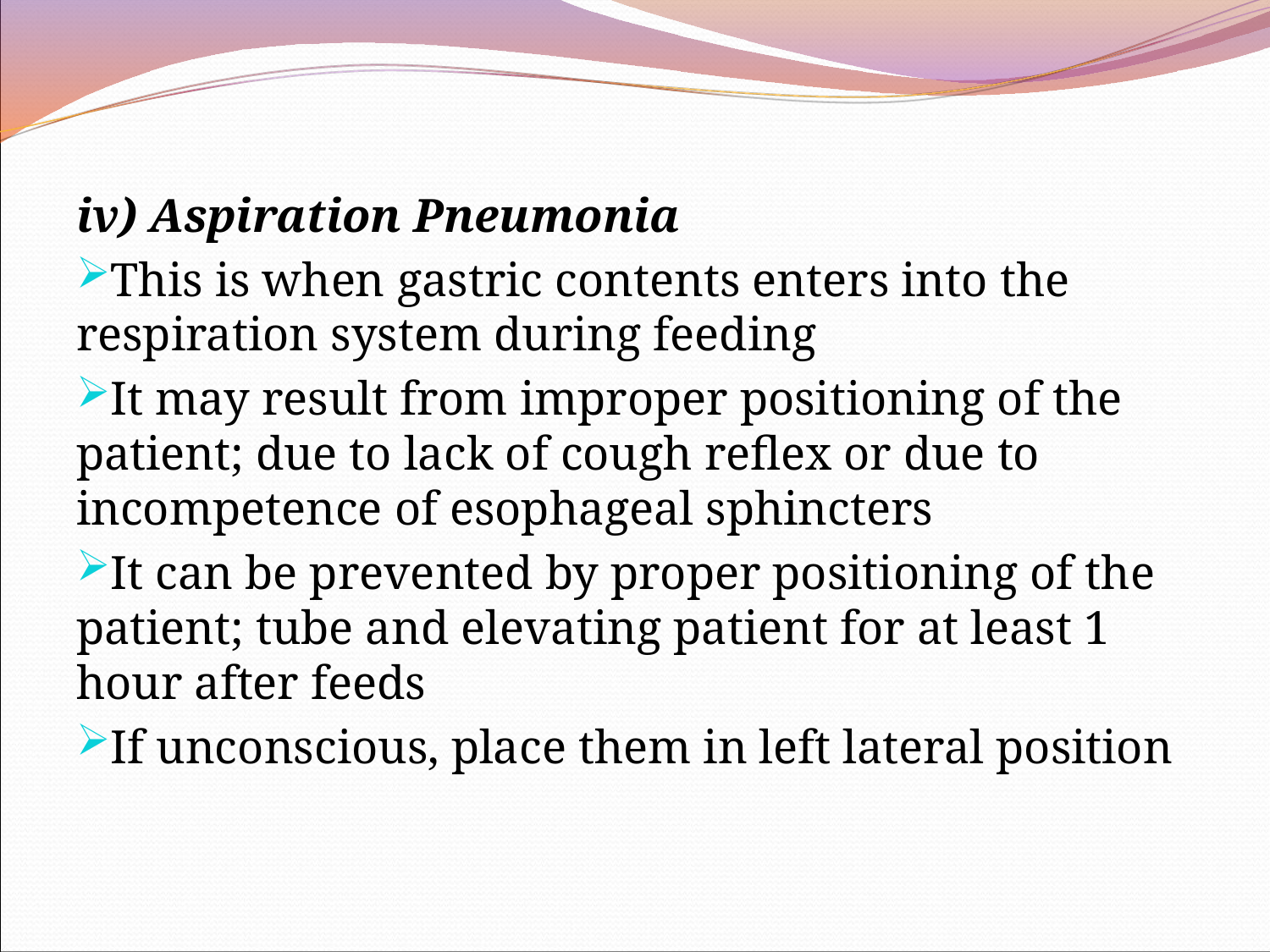

iv) Aspiration Pneumonia
This is when gastric contents enters into the respiration system during feeding
It may result from improper positioning of the patient; due to lack of cough reflex or due to incompetence of esophageal sphincters
It can be prevented by proper positioning of the patient; tube and elevating patient for at least 1 hour after feeds
If unconscious, place them in left lateral position